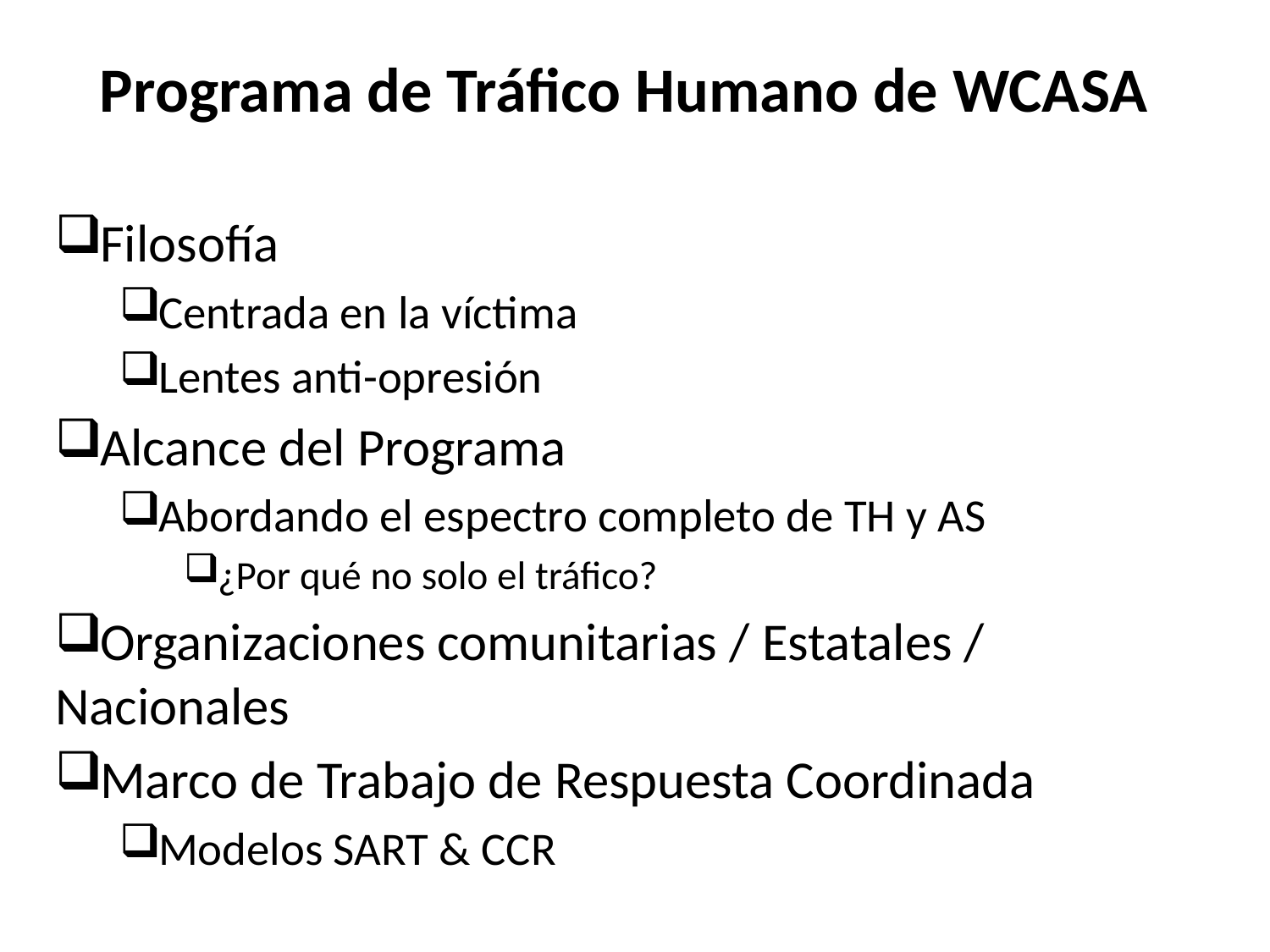

Programa de Tráfico Humano de WCASA

Filosofía
Centrada en la víctima
Lentes anti-opresión
Alcance del Programa
Abordando el espectro completo de TH y AS
¿Por qué no solo el tráfico?
Organizaciones comunitarias / Estatales / Nacionales
Marco de Trabajo de Respuesta Coordinada
Modelos SART & CCR